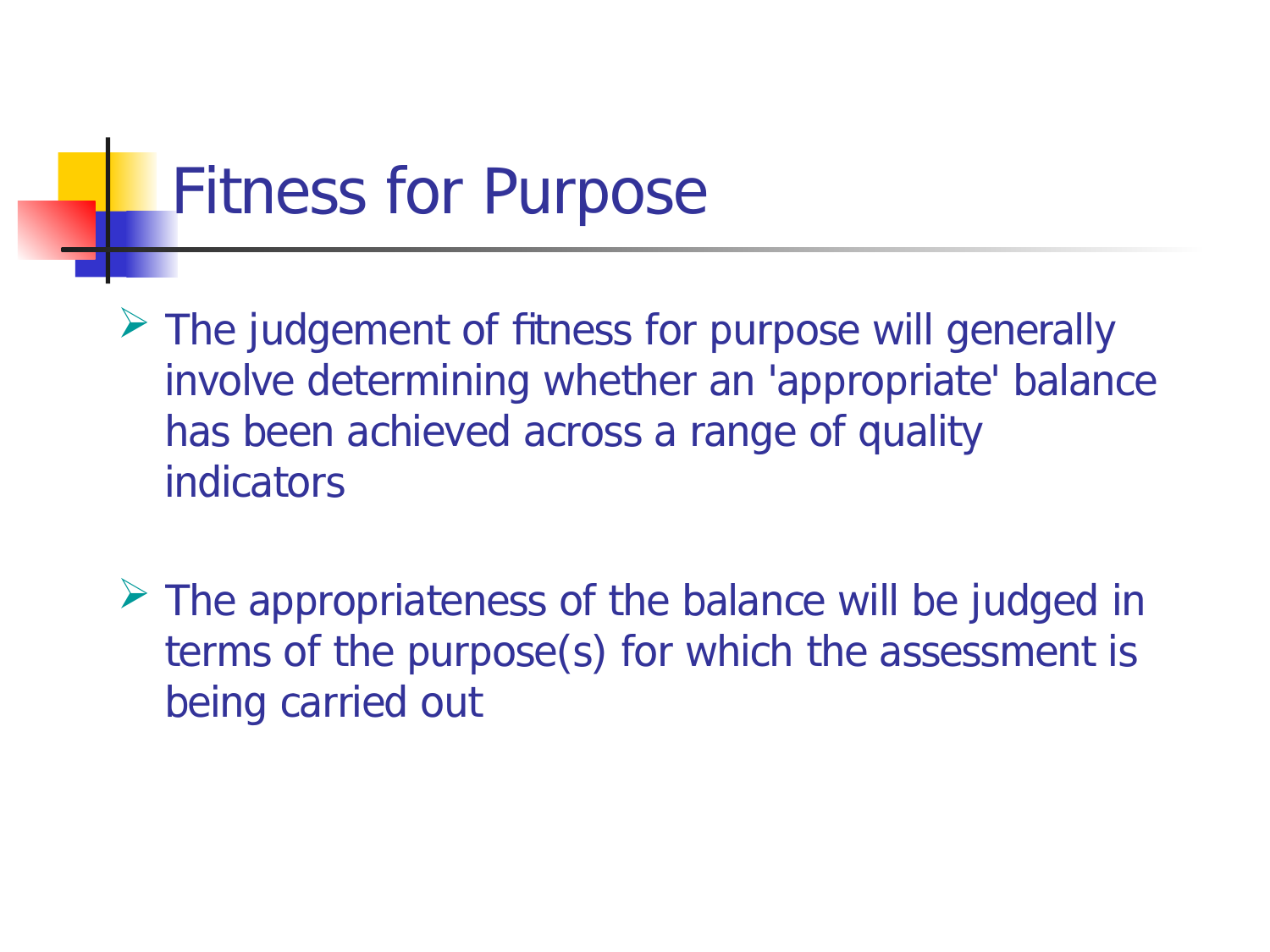

# Fitness for Purpose
The judgement of fitness for purpose will generally involve determining whether an 'appropriate' balance has been achieved across a range of quality indicators

The appropriateness of the balance will be judged in terms of the purpose(s) for which the assessment is being carried out